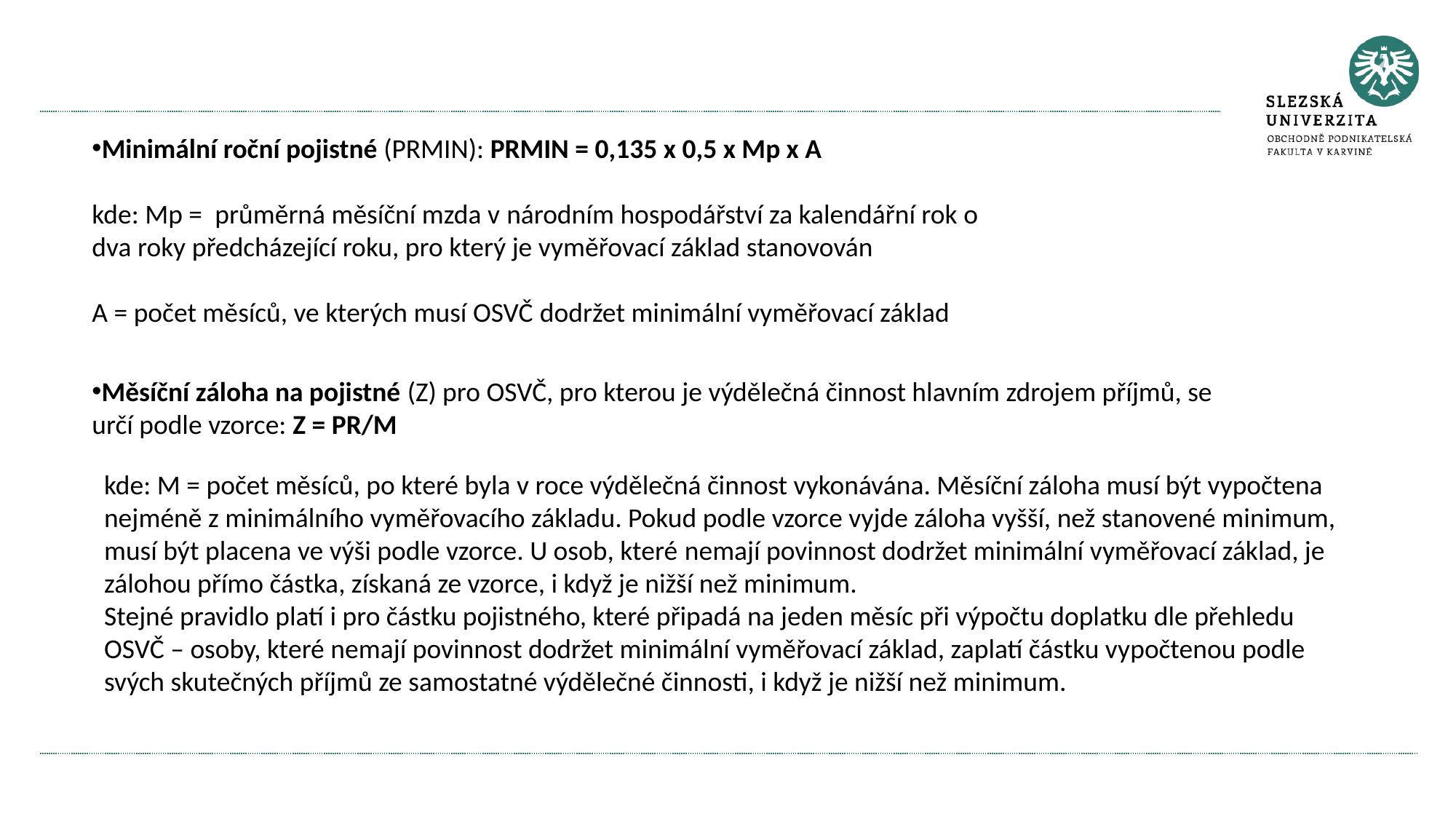

#
Minimální roční pojistné (PRMIN): PRMIN = 0,135 x 0,5 x Mp x A

kde: Mp =  průměrná měsíční mzda v národním hospodářství za kalendářní rok o dva roky předcházející roku, pro který je vyměřovací základ stanovován

A = počet měsíců, ve kterých musí OSVČ dodržet minimální vyměřovací základ

Měsíční záloha na pojistné (Z) pro OSVČ, pro kterou je výdělečná činnost hlavním zdrojem příjmů, se určí podle vzorce: Z = PR/M
kde: M = počet měsíců, po které byla v roce výdělečná činnost vykonávána. Měsíční záloha musí být vypočtena nejméně z minimálního vyměřovacího základu. Pokud podle vzorce vyjde záloha vyšší, než stanovené minimum, musí být placena ve výši podle vzorce. U osob, které nemají povinnost dodržet minimální vyměřovací základ, je zálohou přímo částka, získaná ze vzorce, i když je nižší než minimum.
Stejné pravidlo platí i pro částku pojistného, které připadá na jeden měsíc při výpočtu doplatku dle přehledu OSVČ – osoby, které nemají povinnost dodržet minimální vyměřovací základ, zaplatí částku vypočtenou podle svých skutečných příjmů ze samostatné výdělečné činnosti, i když je nižší než minimum.